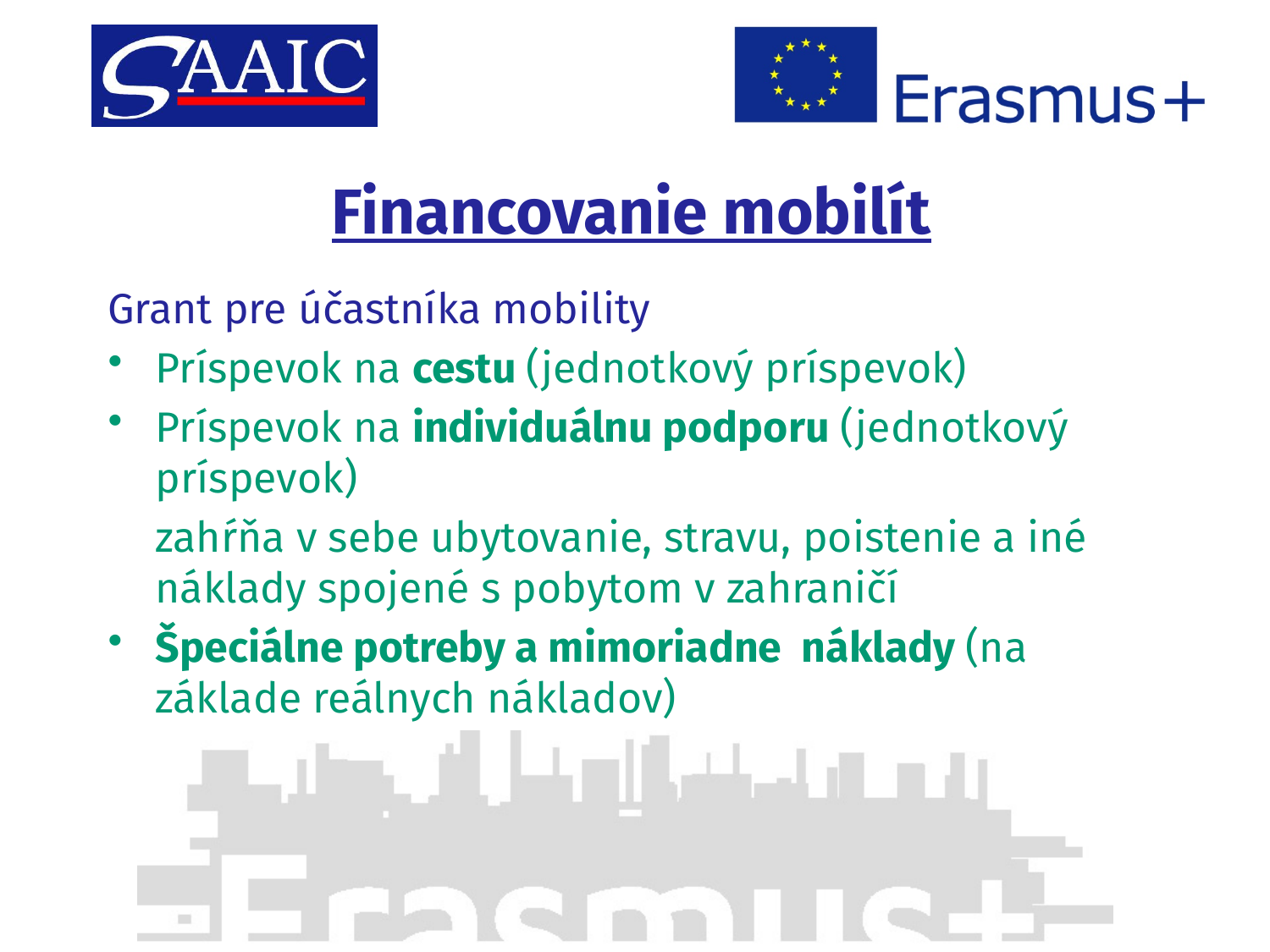

# Financovanie mobilít
Grant pre účastníka mobility
Príspevok na cestu (jednotkový príspevok)
Príspevok na individuálnu podporu (jednotkový príspevok)
	zahŕňa v sebe ubytovanie, stravu, poistenie a iné náklady spojené s pobytom v zahraničí
Špeciálne potreby a mimoriadne  náklady (na základe reálnych nákladov)